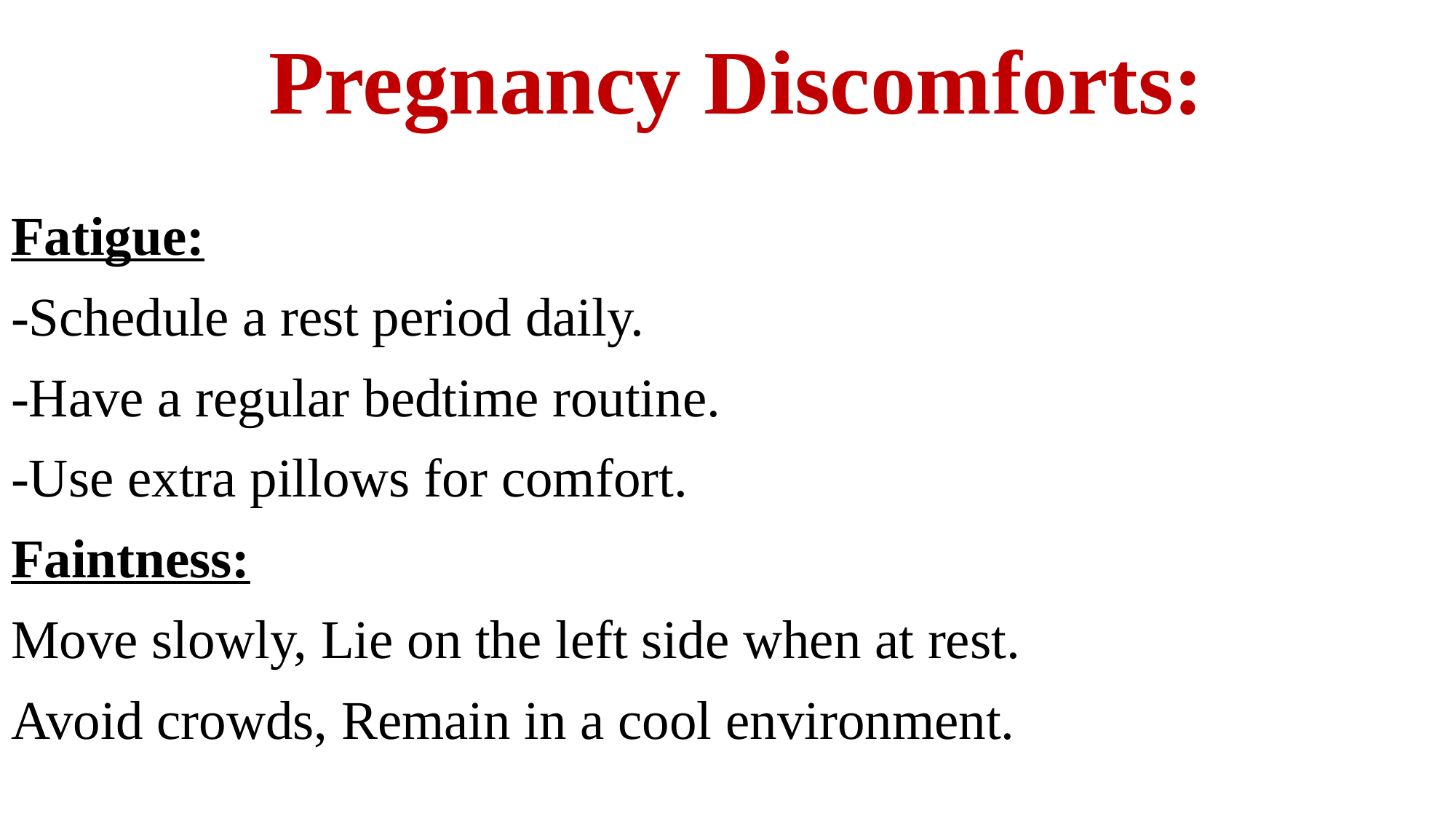

# Pregnancy Discomforts:
Fatigue:
-Schedule a rest period daily.
-Have a regular bedtime routine.
-Use extra pillows for comfort.
Faintness:
Move slowly, Lie on the left side when at rest.
Avoid crowds, Remain in a cool environment.